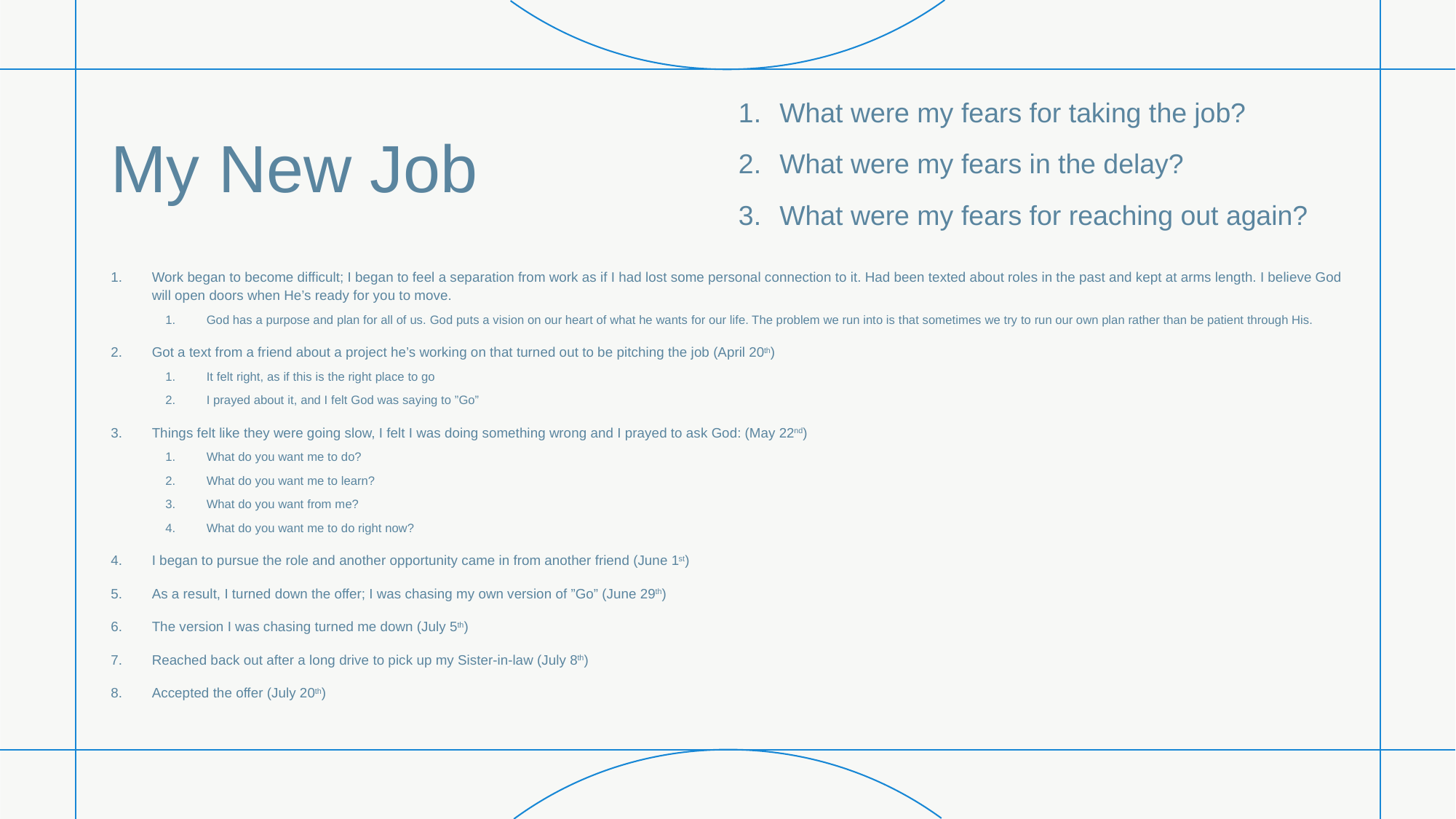

# My New Job
What were my fears for taking the job?
What were my fears in the delay?
What were my fears for reaching out again?
Work began to become difficult; I began to feel a separation from work as if I had lost some personal connection to it. Had been texted about roles in the past and kept at arms length. I believe God will open doors when He’s ready for you to move.
God has a purpose and plan for all of us. God puts a vision on our heart of what he wants for our life. The problem we run into is that sometimes we try to run our own plan rather than be patient through His.
Got a text from a friend about a project he’s working on that turned out to be pitching the job (April 20th)
It felt right, as if this is the right place to go
I prayed about it, and I felt God was saying to ”Go”
Things felt like they were going slow, I felt I was doing something wrong and I prayed to ask God: (May 22nd)
What do you want me to do?
What do you want me to learn?
What do you want from me?
What do you want me to do right now?
I began to pursue the role and another opportunity came in from another friend (June 1st)
As a result, I turned down the offer; I was chasing my own version of ”Go” (June 29th)
The version I was chasing turned me down (July 5th)
Reached back out after a long drive to pick up my Sister-in-law (July 8th)
Accepted the offer (July 20th)